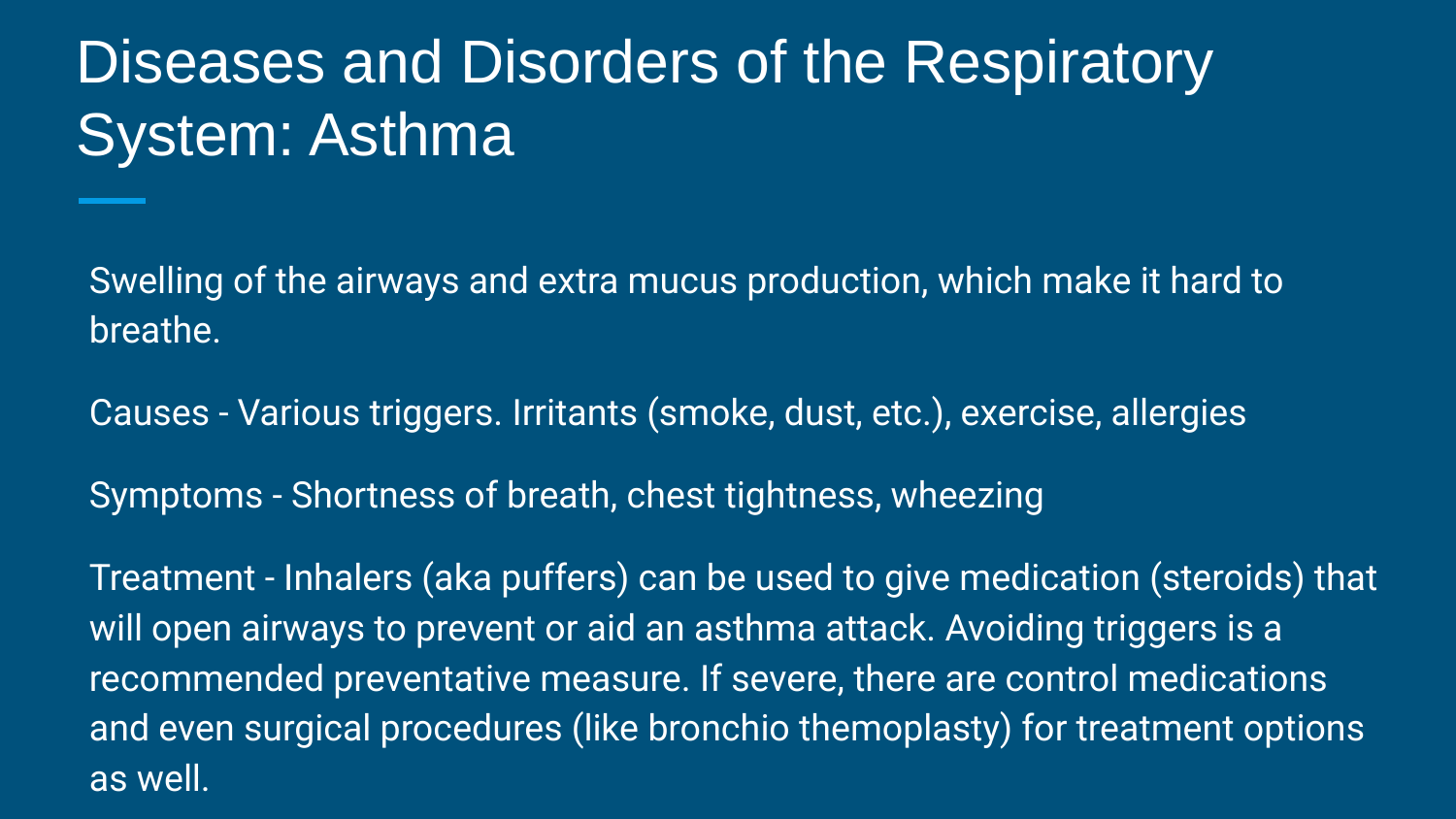

# Diseases and Disorders of the Respiratory System: Asthma
Swelling of the airways and extra mucus production, which make it hard to breathe.
Causes - Various triggers. Irritants (smoke, dust, etc.), exercise, allergies
Symptoms - Shortness of breath, chest tightness, wheezing
Treatment - Inhalers (aka puffers) can be used to give medication (steroids) that will open airways to prevent or aid an asthma attack. Avoiding triggers is a recommended preventative measure. If severe, there are control medications and even surgical procedures (like bronchio themoplasty) for treatment options as well.